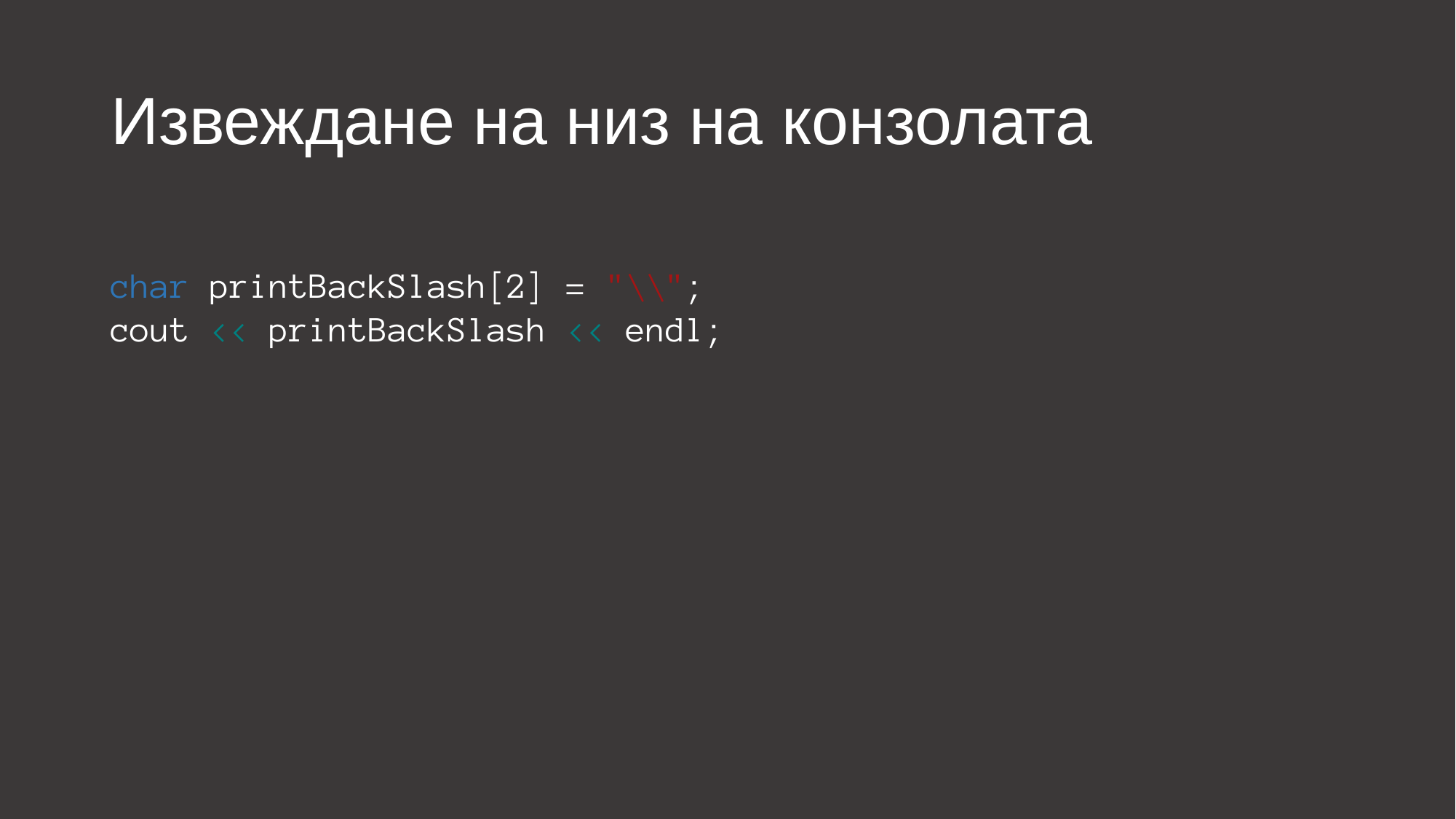

# Извеждане на низ на конзолата
char printBackSlash[2] = "\\";
cout << printBackSlash << endl;